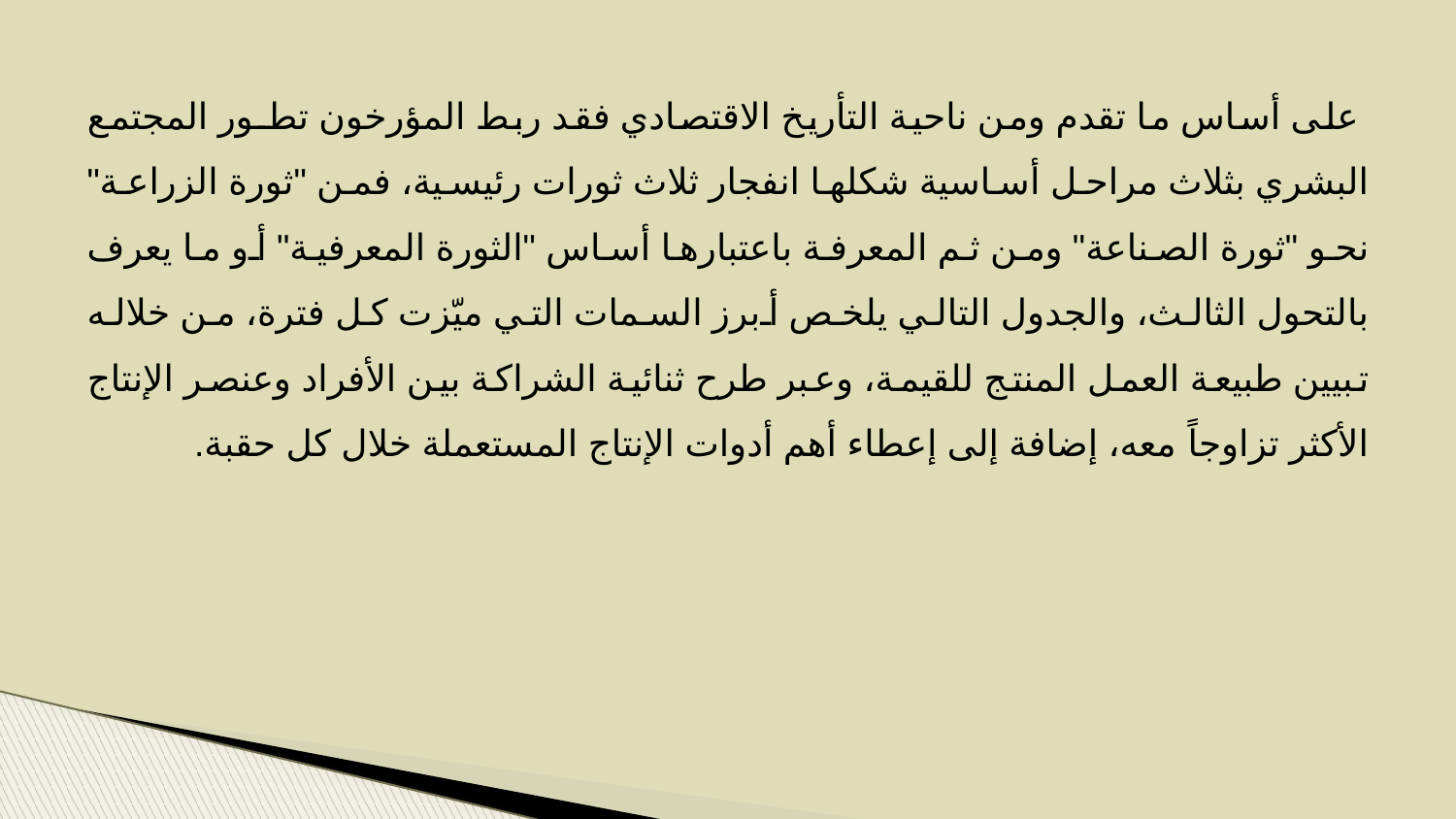

على أساس ما تقدم ومن ناحية التأريخ الاقتصادي فقد ربط المؤرخون تطـور المجتمع البشري بثلاث مراحل أساسية شكلها انفجار ثلاث ثورات رئيسية، فمن "ثورة الزراعة" نحو "ثورة الصناعة" ومن ثم المعرفة باعتبارها أساس "الثورة المعرفية" أو ما يعرف بالتحول الثالث، والجدول التالي يلخص أبرز السمات التي ميّزت كل فترة، من خلاله تبيين طبيعة العمل المنتج للقيمة، وعبر طرح ثنائية الشراكة بين الأفراد وعنصر الإنتاج الأكثر تزاوجاً معه، إضافة إلى إعطاء أهم أدوات الإنتاج المستعملة خلال كل حقبة.